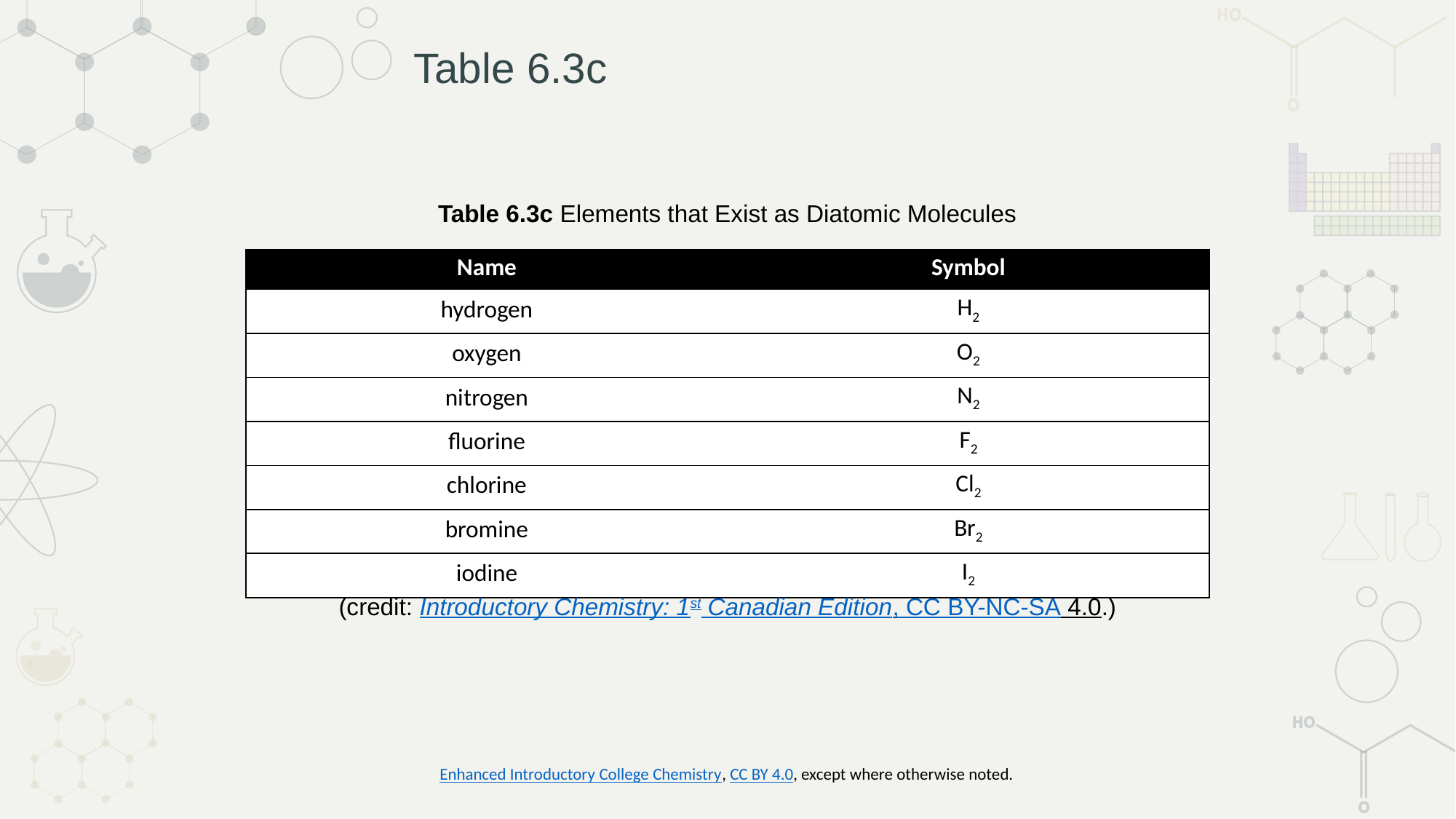

# Table 6.3c
Table 6.3c Elements that Exist as Diatomic Molecules
| Name | Symbol |
| --- | --- |
| hydrogen | H2 |
| oxygen | O2 |
| nitrogen | N2 |
| fluorine | F2 |
| chlorine | Cl2 |
| bromine | Br2 |
| iodine | I2 |
(credit: Introductory Chemistry: 1st Canadian Edition, CC BY-NC-SA 4.0.)